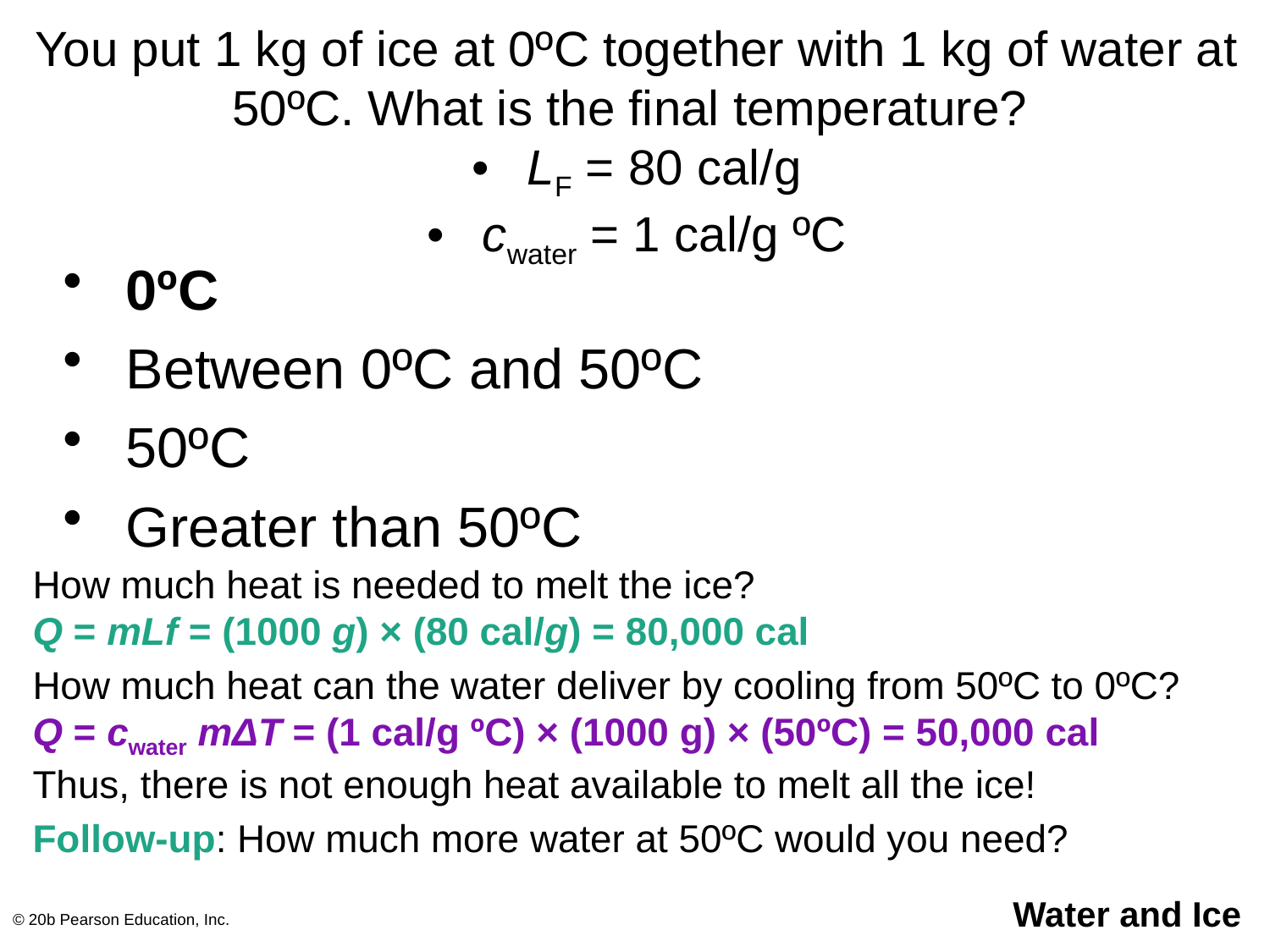

# You put 1 kg of ice at 0ºC together with 1 kg of water at 50ºC. What is the final temperature? •	LF = 80 cal/g •	cwater = 1 cal/g ºC
 0ºC
 Between 0ºC and 50ºC
 50ºC
 Greater than 50ºC

How much heat is needed to melt the ice?
Q = mLf = (1000 g) × (80 cal/g) = 80,000 cal
How much heat can the water deliver by cooling from 50ºC to 0ºC?
Q = cwater mΔT = (1 cal/g ºC) × (1000 g) × (50ºC) = 50,000 cal
Thus, there is not enough heat available to melt all the ice!
Follow-up: How much more water at 50ºC would you need?
© 20b Pearson Education, Inc.
Water and Ice